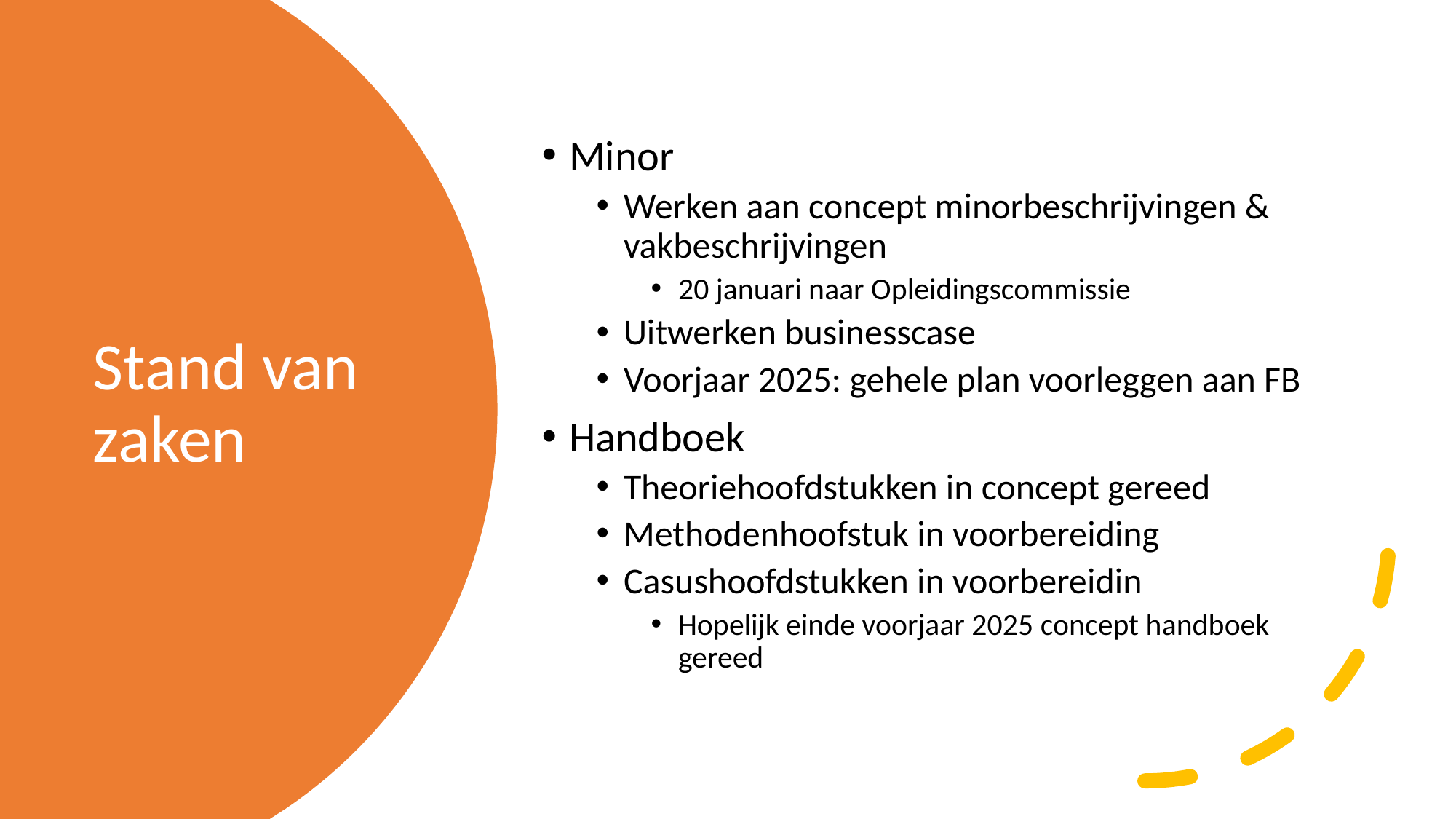

Minor
Werken aan concept minorbeschrijvingen & vakbeschrijvingen
20 januari naar Opleidingscommissie
Uitwerken businesscase
Voorjaar 2025: gehele plan voorleggen aan FB
Handboek
Theoriehoofdstukken in concept gereed
Methodenhoofstuk in voorbereiding
Casushoofdstukken in voorbereidin
Hopelijk einde voorjaar 2025 concept handboek gereed
# Stand van zaken